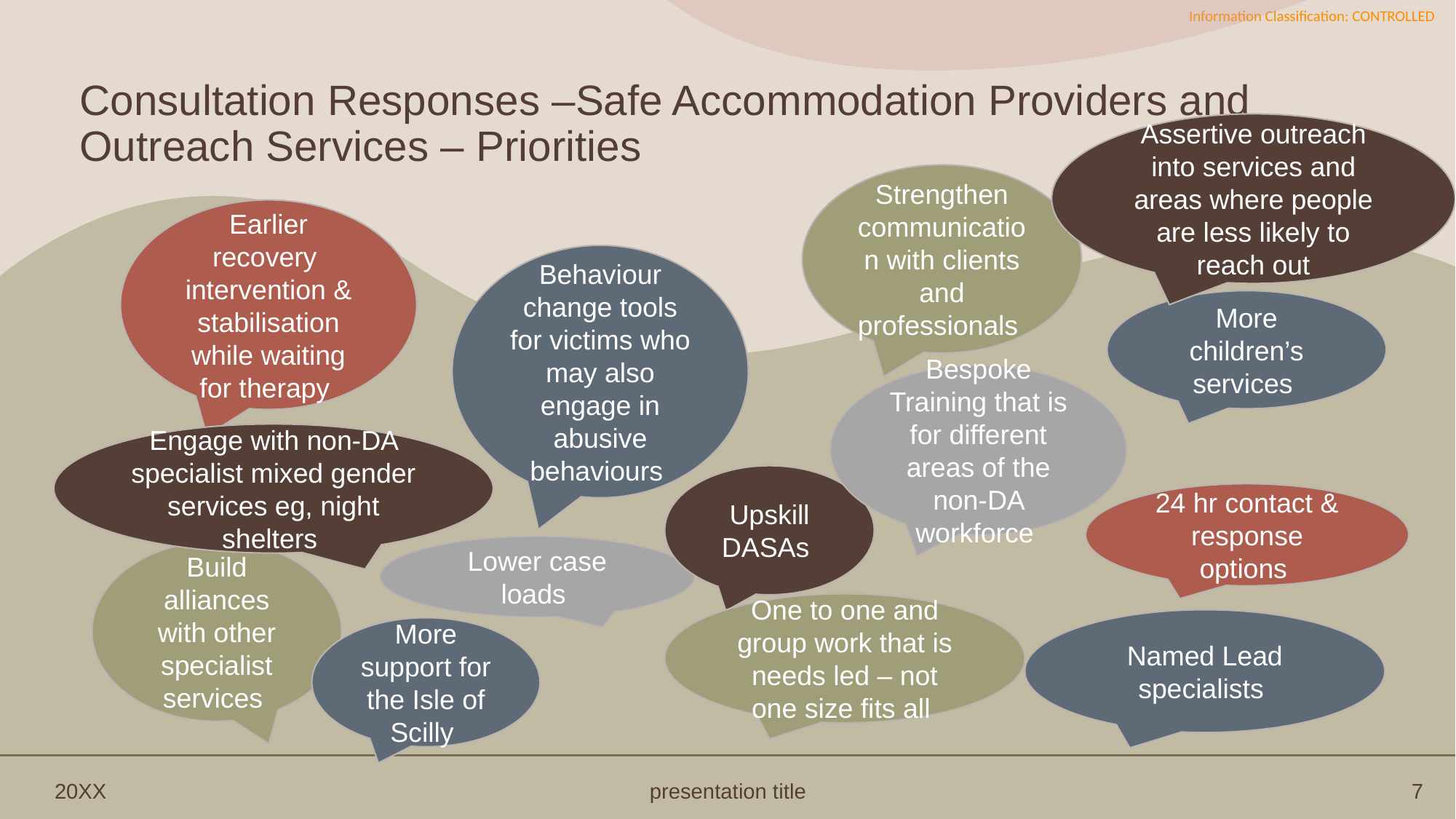

# Consultation Responses –Safe Accommodation Providers and Outreach Services – Priorities
Assertive outreach into services and areas where people are less likely to reach out
Strengthen communication with clients and professionals
Earlier recovery  intervention & stabilisation while waiting for therapy
Behaviour change tools for victims who may also engage in abusive behaviours
More children’s services
Bespoke Training that is for different areas of the non-DA workforce
Engage with non-DA specialist mixed gender services eg, night shelters
Upskill DASAs
24 hr contact & response options
Lower case loads
Build alliances with other specialist services
One to one and group work that is needs led – not one size fits all
Named Lead specialists
More support for the Isle of Scilly
20XX
presentation title
7